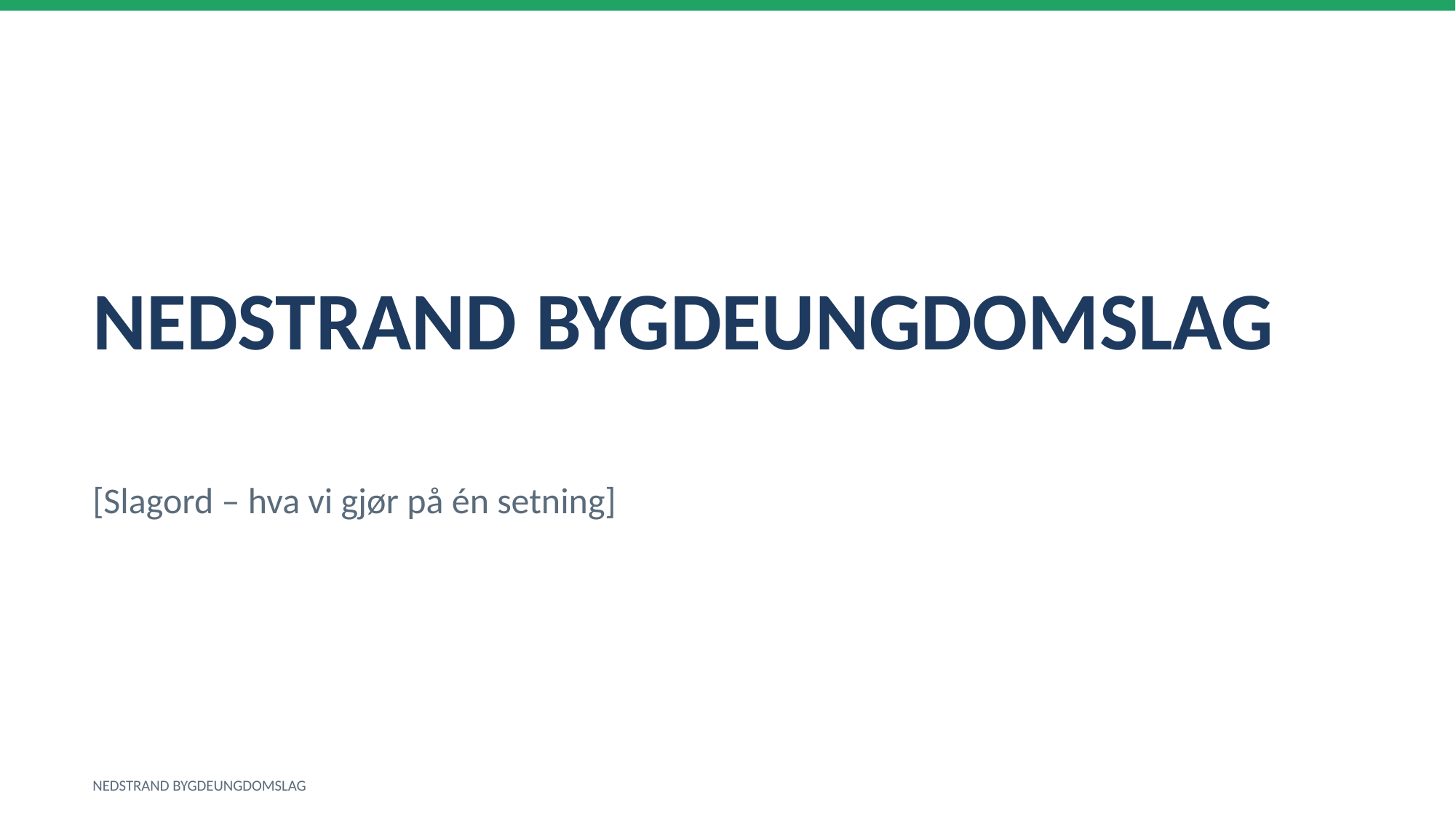

NEDSTRAND BYGDEUNGDOMSLAG
[Slagord – hva vi gjør på én setning]
NEDSTRAND BYGDEUNGDOMSLAG